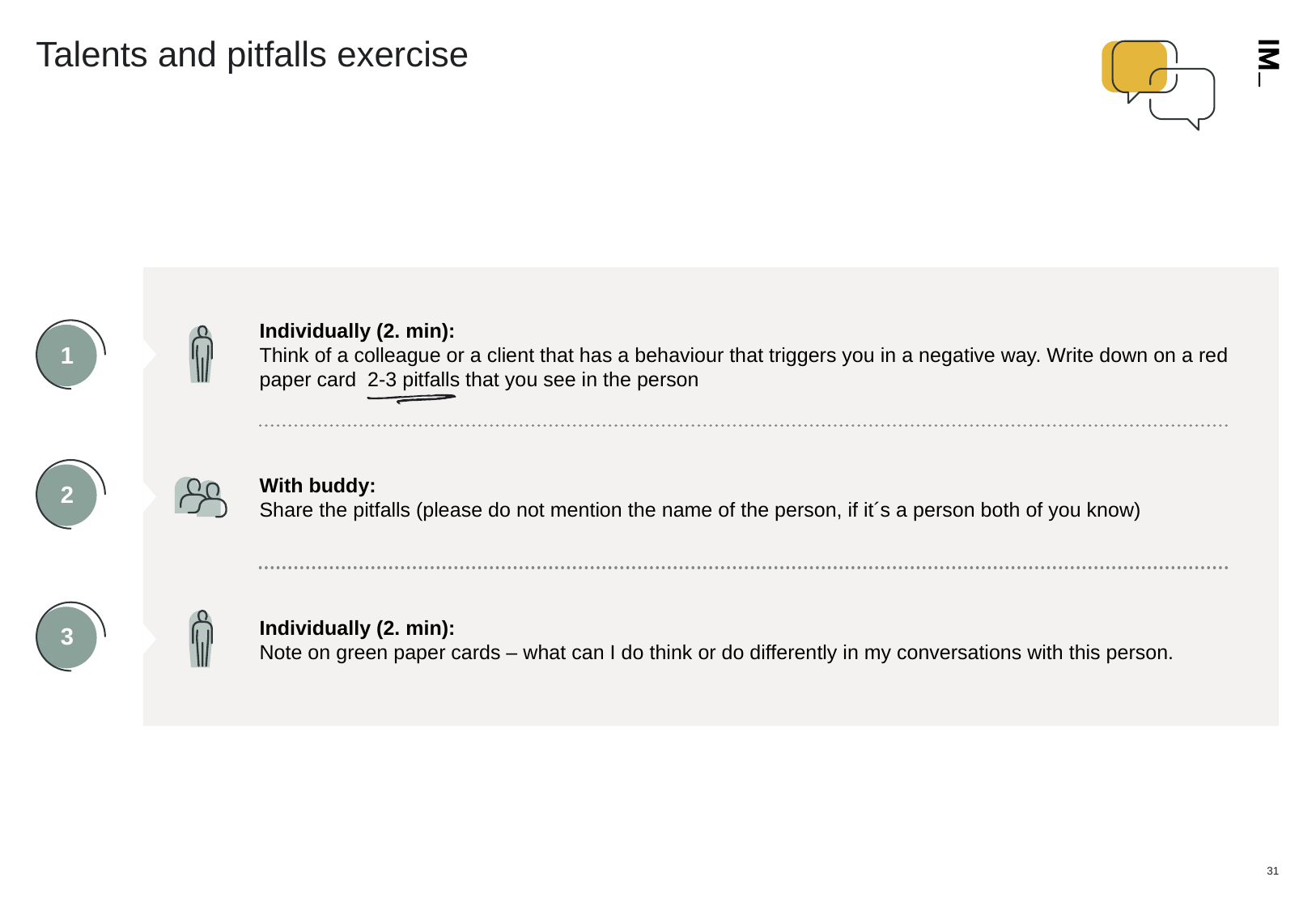

# Talents and pitfalls exercise

Individually (2. min):
Think of a colleague or a client that has a behaviour that triggers you in a negative way. Write down on a red paper card  2-3 pitfalls that you see in the person

1

With buddy:
Share the pitfalls (please do not mention the name of the person, if it´s a person both of you know)

2

Individually (2. min):
Note on green paper cards – what can I do think or do differently in my conversations with this person.

3